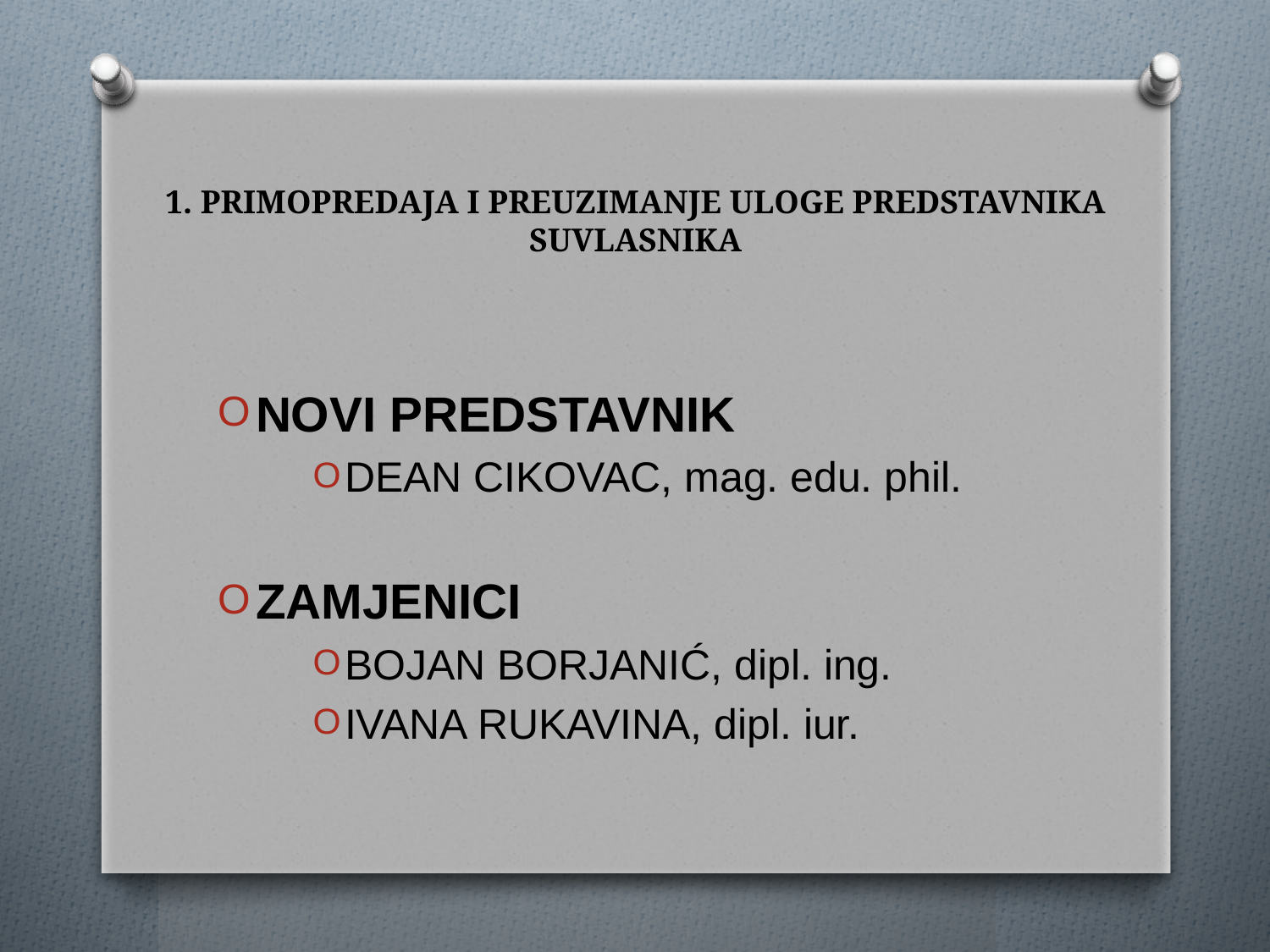

# 1. PRIMOPREDAJA I PREUZIMANJE ULOGE PREDSTAVNIKA SUVLASNIKA
NOVI PREDSTAVNIK
DEAN CIKOVAC, mag. edu. phil.

ZAMJENICI
BOJAN BORJANIĆ, dipl. ing.
IVANA RUKAVINA, dipl. iur.